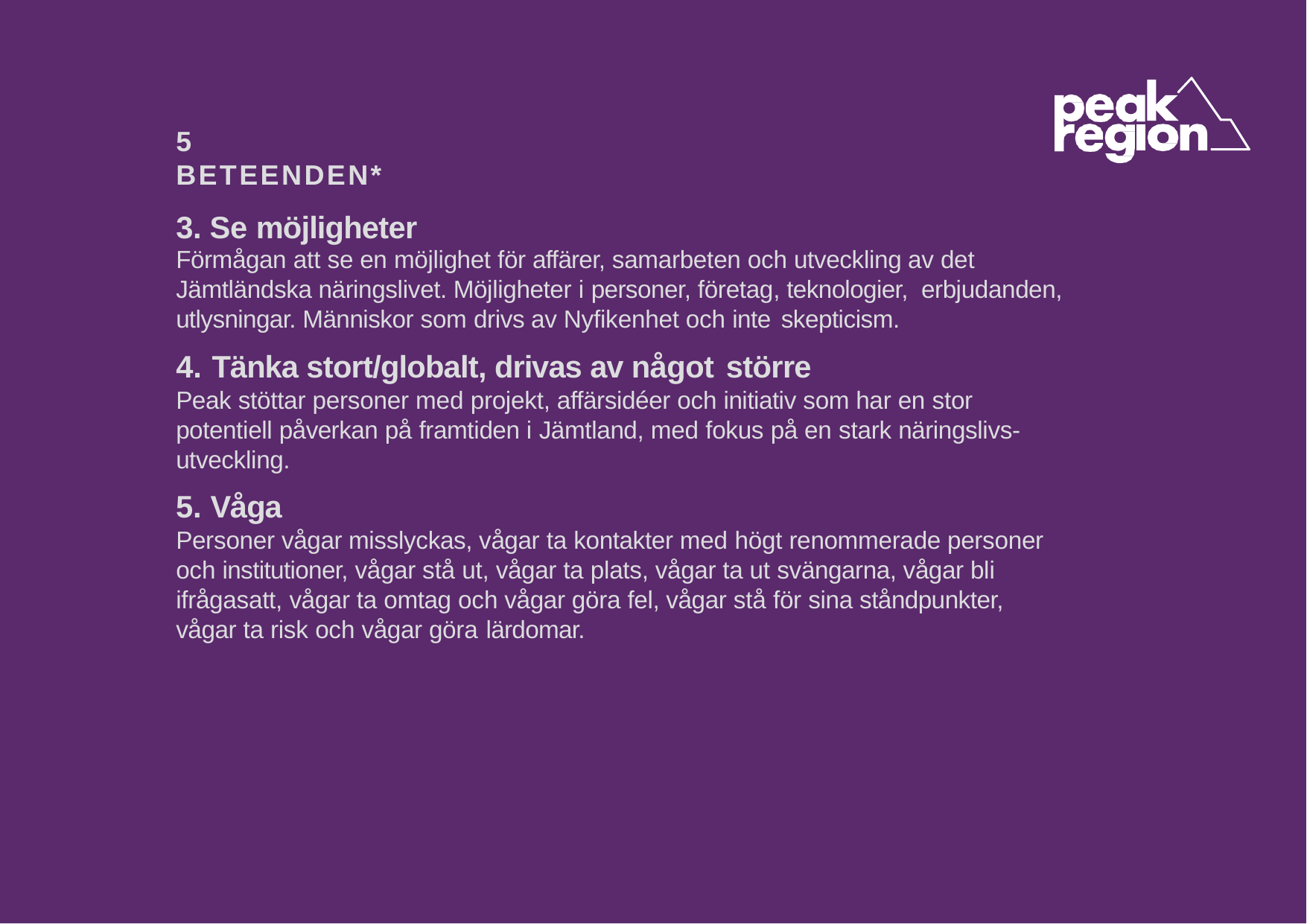

5 BETEENDEN*

# 3. Se möjligheter
Förmågan att se en möjlighet för affärer, samarbeten och utveckling av det  Jämtländska näringslivet. Möjligheter i personer, företag, teknologier,  erbjudanden, utlysningar. Människor som drivs av Nyfikenhet och inte skepticism.
Tänka stort/globalt, drivas av något större
Peak stöttar personer med projekt, affärsidéer och initiativ som har en stor  potentiell påverkan på framtiden i Jämtland, med fokus på en stark näringslivs-  utveckling.
Våga
Personer vågar misslyckas, vågar ta kontakter med högt renommerade personer  och institutioner, vågar stå ut, vågar ta plats, vågar ta ut svängarna, vågar bli  ifrågasatt, vågar ta omtag och vågar göra fel, vågar stå för sina ståndpunkter,  vågar ta risk och vågar göra lärdomar.